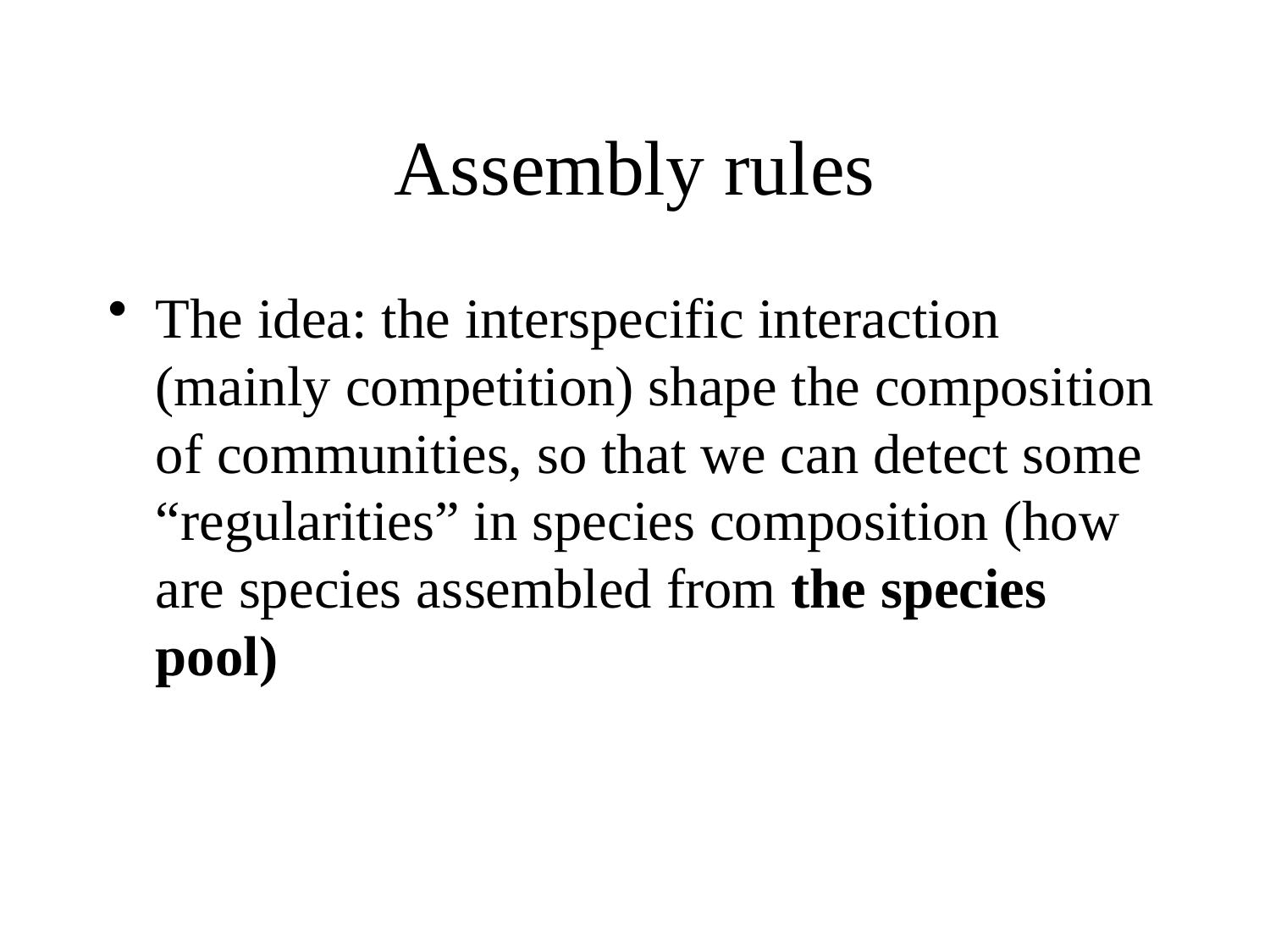

# Assembly rules
The idea: the interspecific interaction (mainly competition) shape the composition of communities, so that we can detect some “regularities” in species composition (how are species assembled from the species pool)